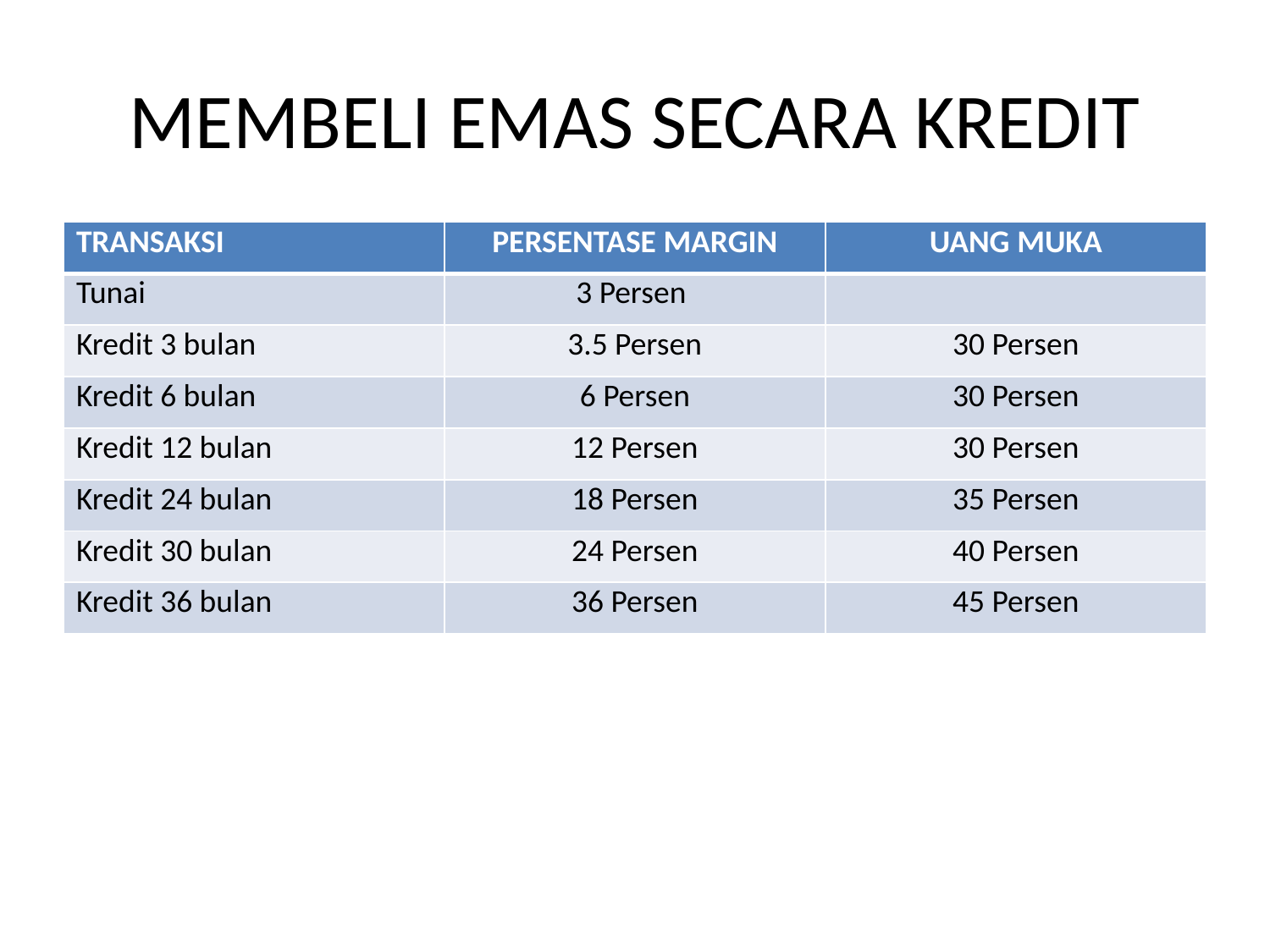

# MEMBELI EMAS SECARA KREDIT
| TRANSAKSI | PERSENTASE MARGIN | UANG MUKA |
| --- | --- | --- |
| Tunai | 3 Persen |  |
| Kredit 3 bulan | 3.5 Persen | 30 Persen |
| Kredit 6 bulan | 6 Persen | 30 Persen |
| Kredit 12 bulan | 12 Persen | 30 Persen |
| Kredit 24 bulan | 18 Persen | 35 Persen |
| Kredit 30 bulan | 24 Persen | 40 Persen |
| Kredit 36 bulan | 36 Persen | 45 Persen |